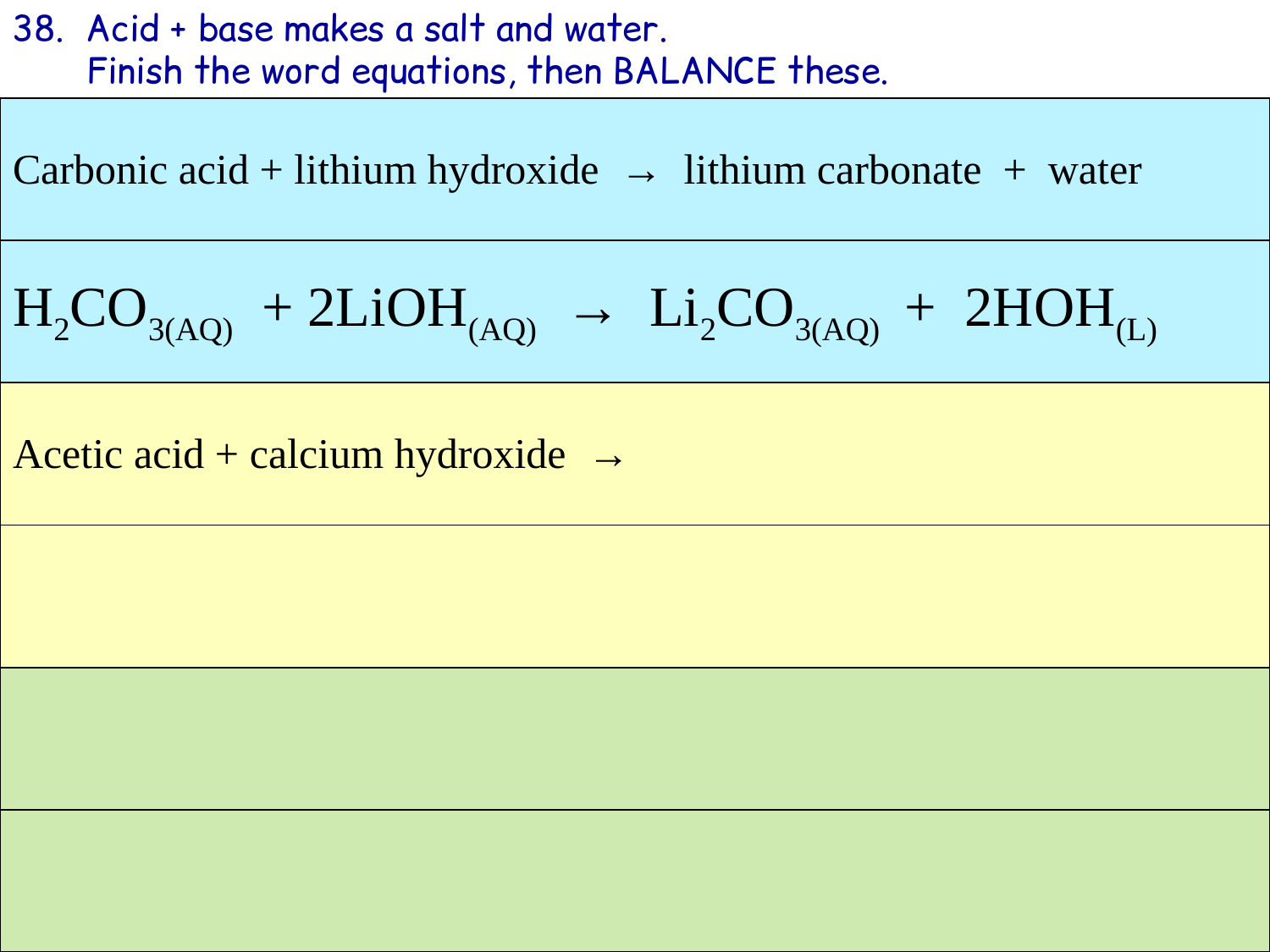

38.  Acid + base makes a salt and water.
       Finish the word equations, then BALANCE these.
| Carbonic acid + lithium hydroxide → lithium carbonate + water |
| --- |
| H2CO3(AQ) + 2LiOH(AQ) → Li2CO3(AQ) + 2HOH(L) |
| Acetic acid + calcium hydroxide → |
|  |
|  |
|  |